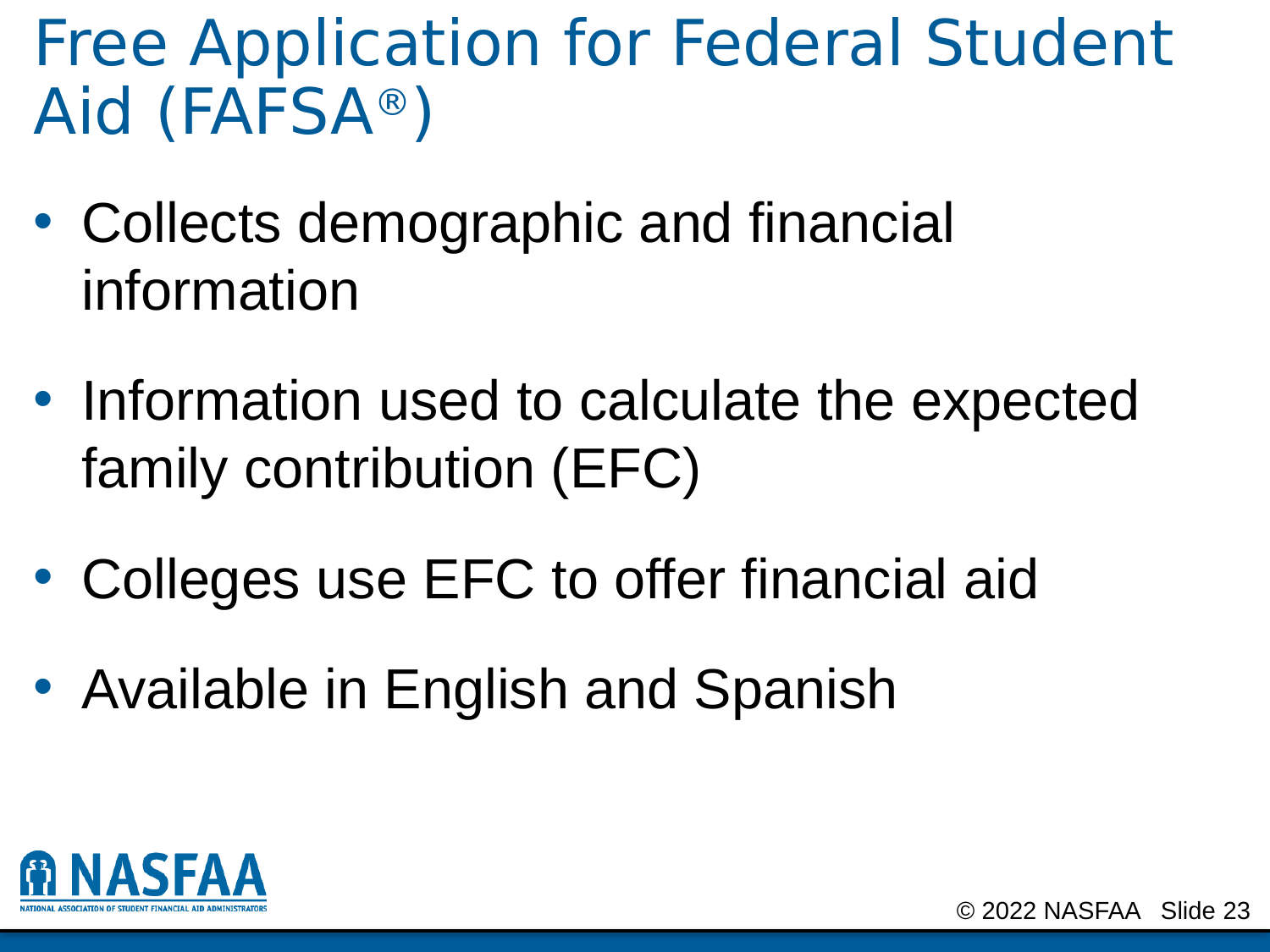

# Free Application for Federal Student Aid (FAFSA®)
Collects demographic and financial information
Information used to calculate the expected family contribution (EFC)
Colleges use EFC to offer financial aid
Available in English and Spanish